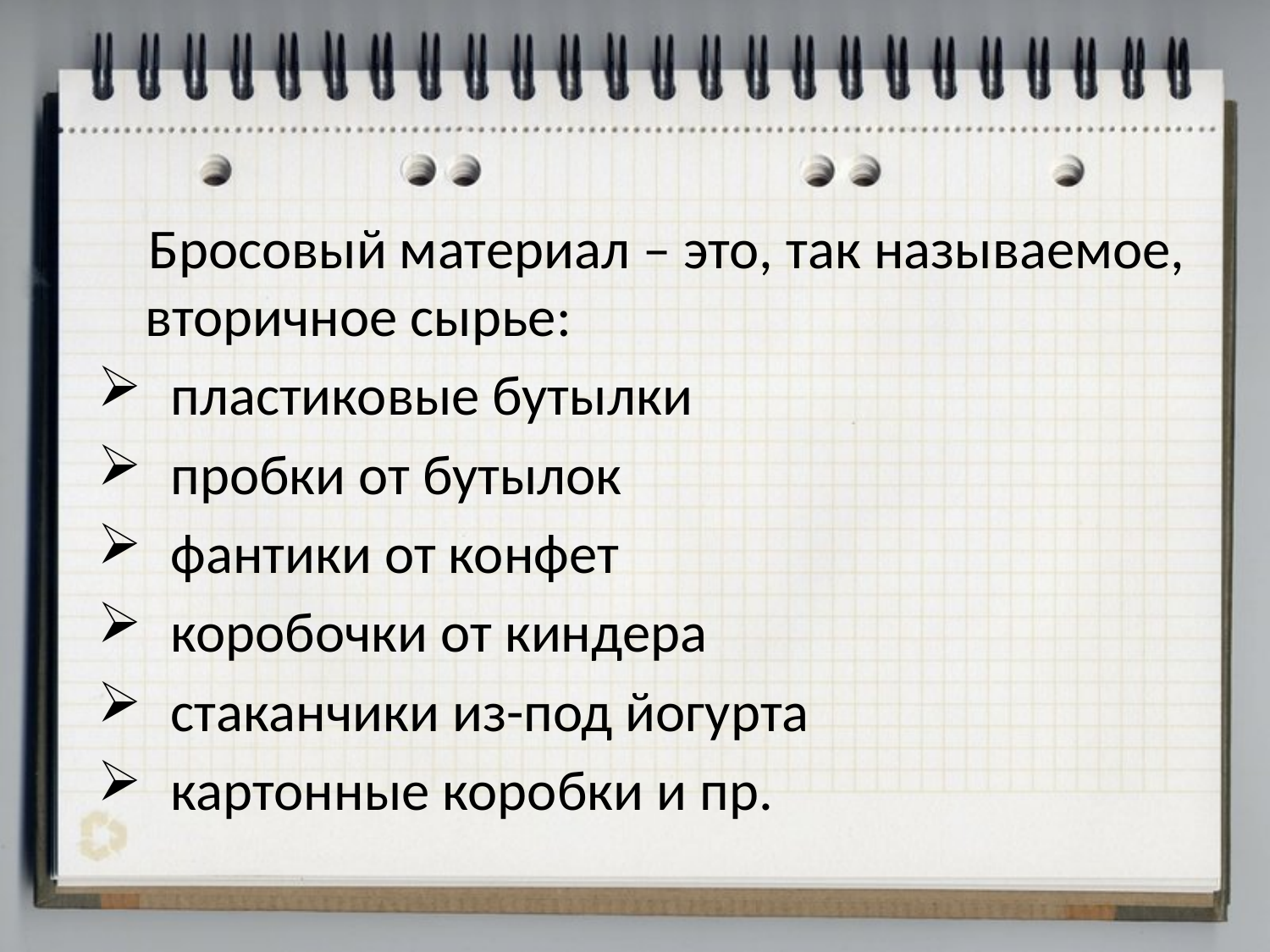

Бросовый материал – это, так называемое, вторичное сырье:
  пластиковые бутылки
  пробки от бутылок
  фантики от конфет
  коробочки от киндера
  стаканчики из-под йогурта
  картонные коробки и пр.